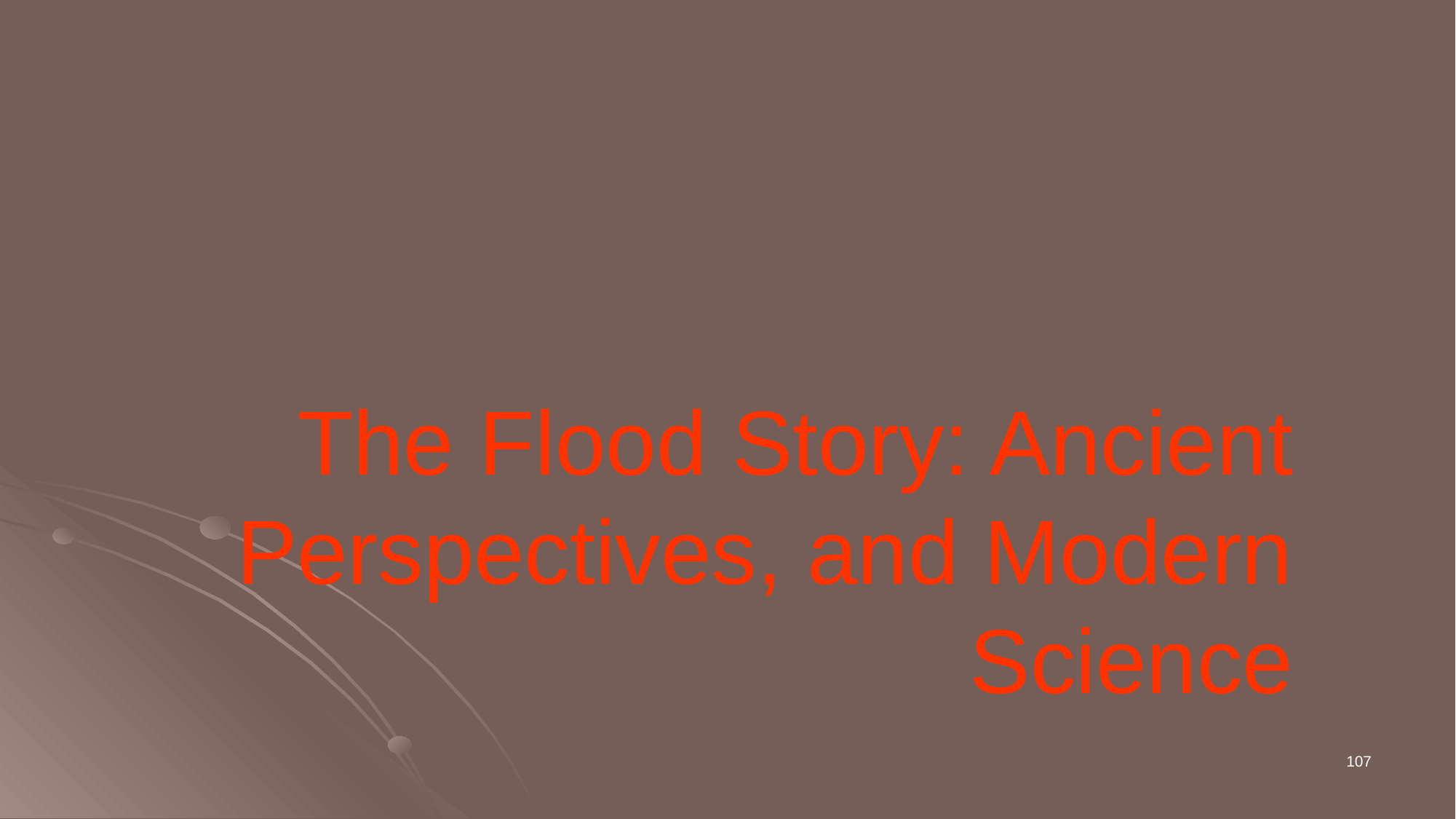

# The Flood Story: Ancient Perspectives, and Modern Science
107